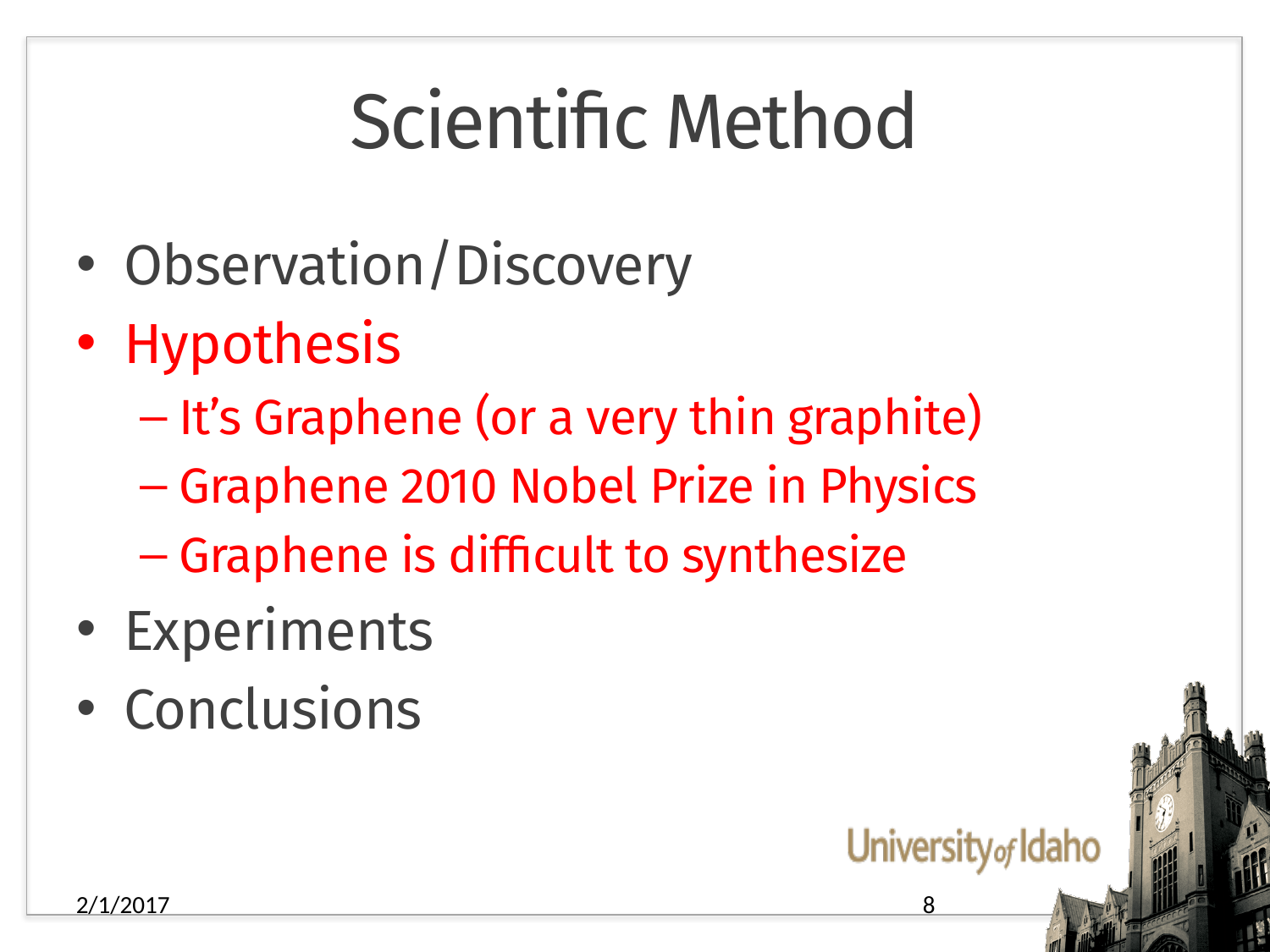

# Scientific Method
Observation/Discovery
Hypothesis
It’s Graphene (or a very thin graphite)
Graphene 2010 Nobel Prize in Physics
Graphene is difficult to synthesize
Experiments
Conclusions

2/1/2017
8